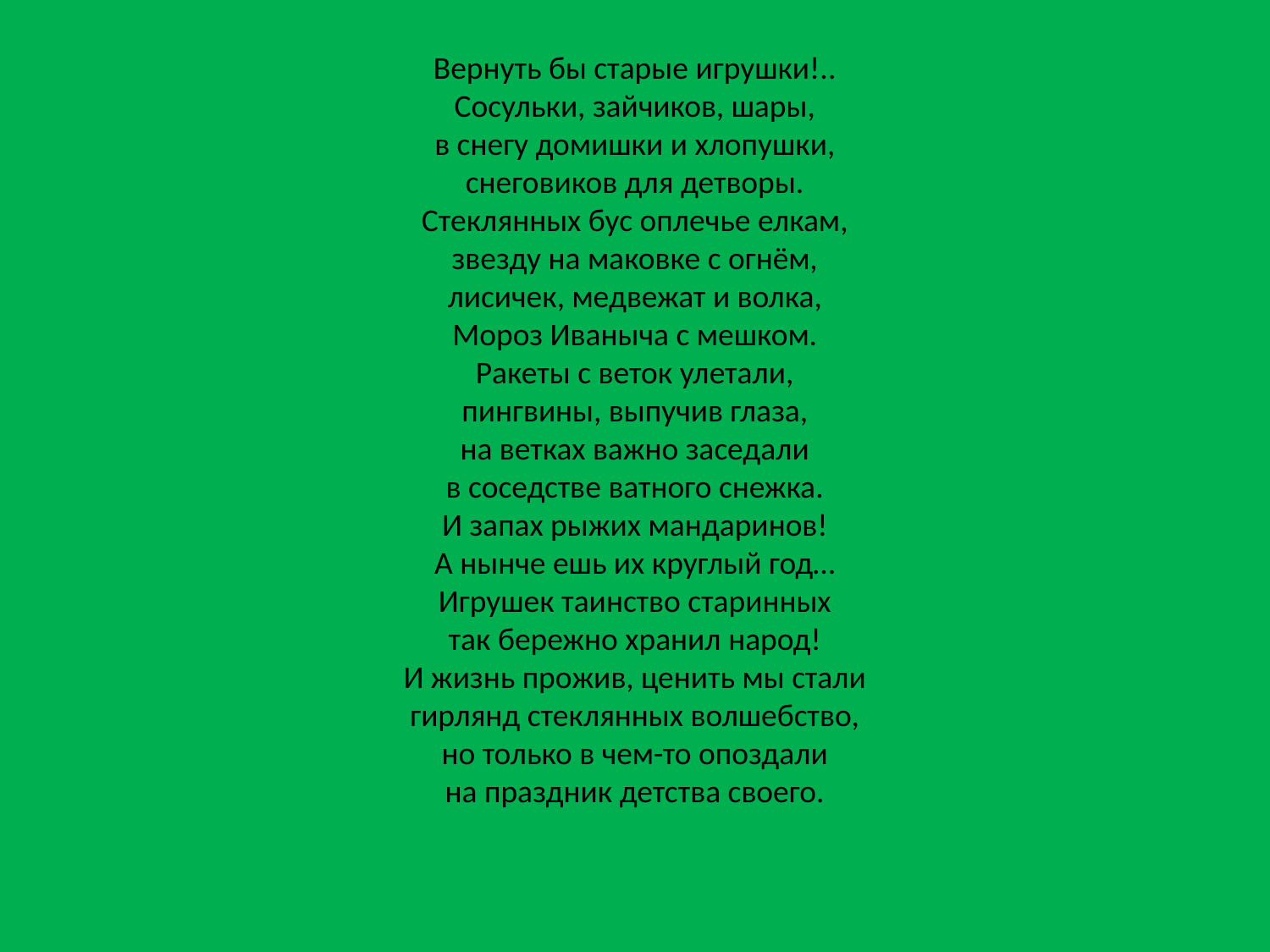

# Вернуть бы старые игрушки!.. Сосульки, зайчиков, шары, в снегу домишки и хлопушки, снеговиков для детворы. Стеклянных бус оплечье елкам, звезду на маковке с огнём, лисичек, медвежат и волка, Мороз Иваныча с мешком. Ракеты с веток улетали, пингвины, выпучив глаза, на ветках важно заседали в соседстве ватного снежка. И запах рыжих мандаринов! А нынче ешь их круглый год… Игрушек таинство старинных так бережно хранил народ! И жизнь прожив, ценить мы стали гирлянд стеклянных волшебство, но только в чем-то опоздали на праздник детства своего.